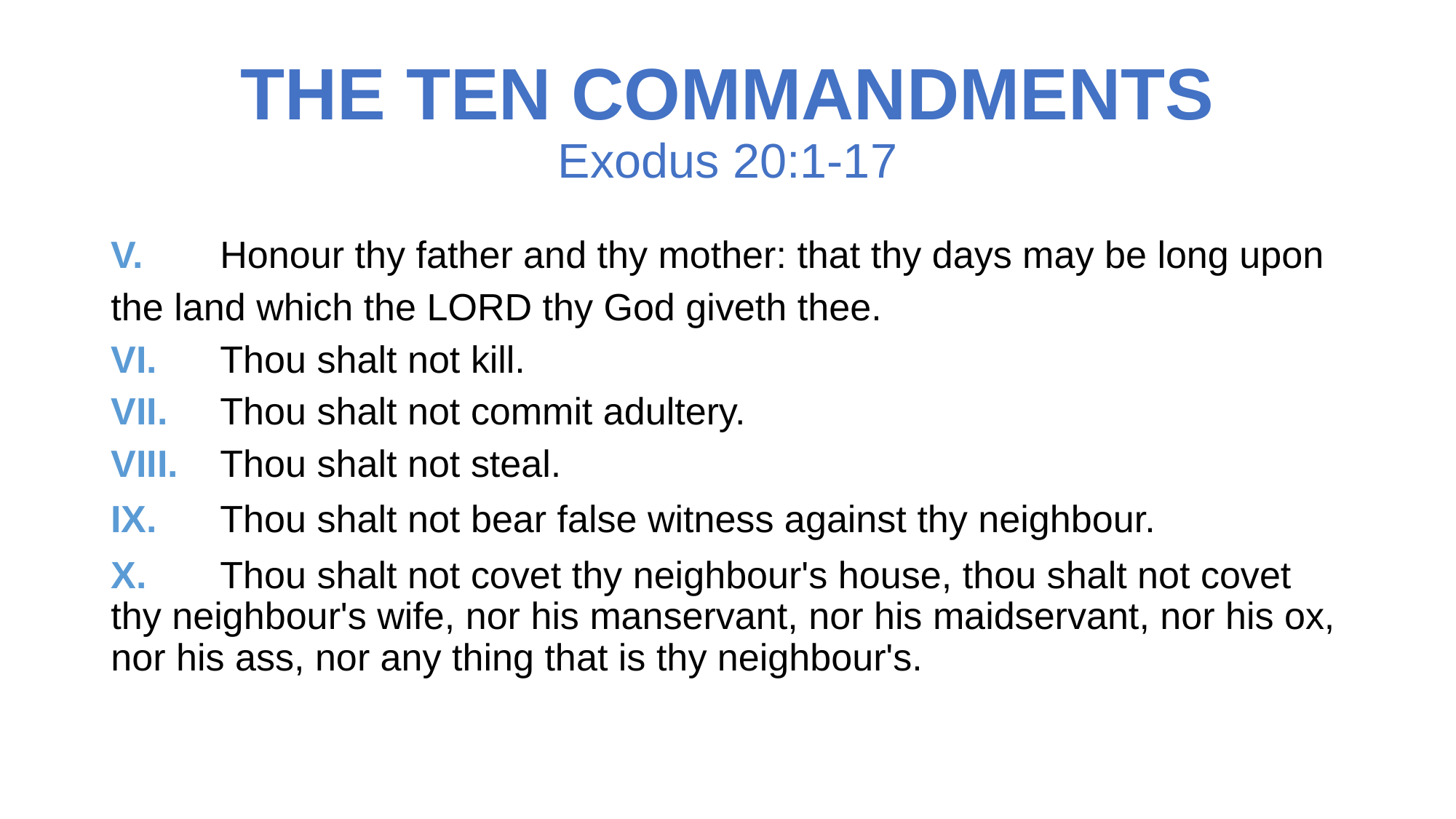

# THE TEN COMMANDMENTS Exodus 20:1-17
V.	Honour thy father and thy mother: that thy days may be long upon the land which the LORD thy God giveth thee.
VI.	Thou shalt not kill.
VII.	Thou shalt not commit adultery.
VIII.	Thou shalt not steal.
IX.	Thou shalt not bear false witness against thy neighbour.
X.	Thou shalt not covet thy neighbour's house, thou shalt not covet thy neighbour's wife, nor his manservant, nor his maidservant, nor his ox, nor his ass, nor any thing that is thy neighbour's.